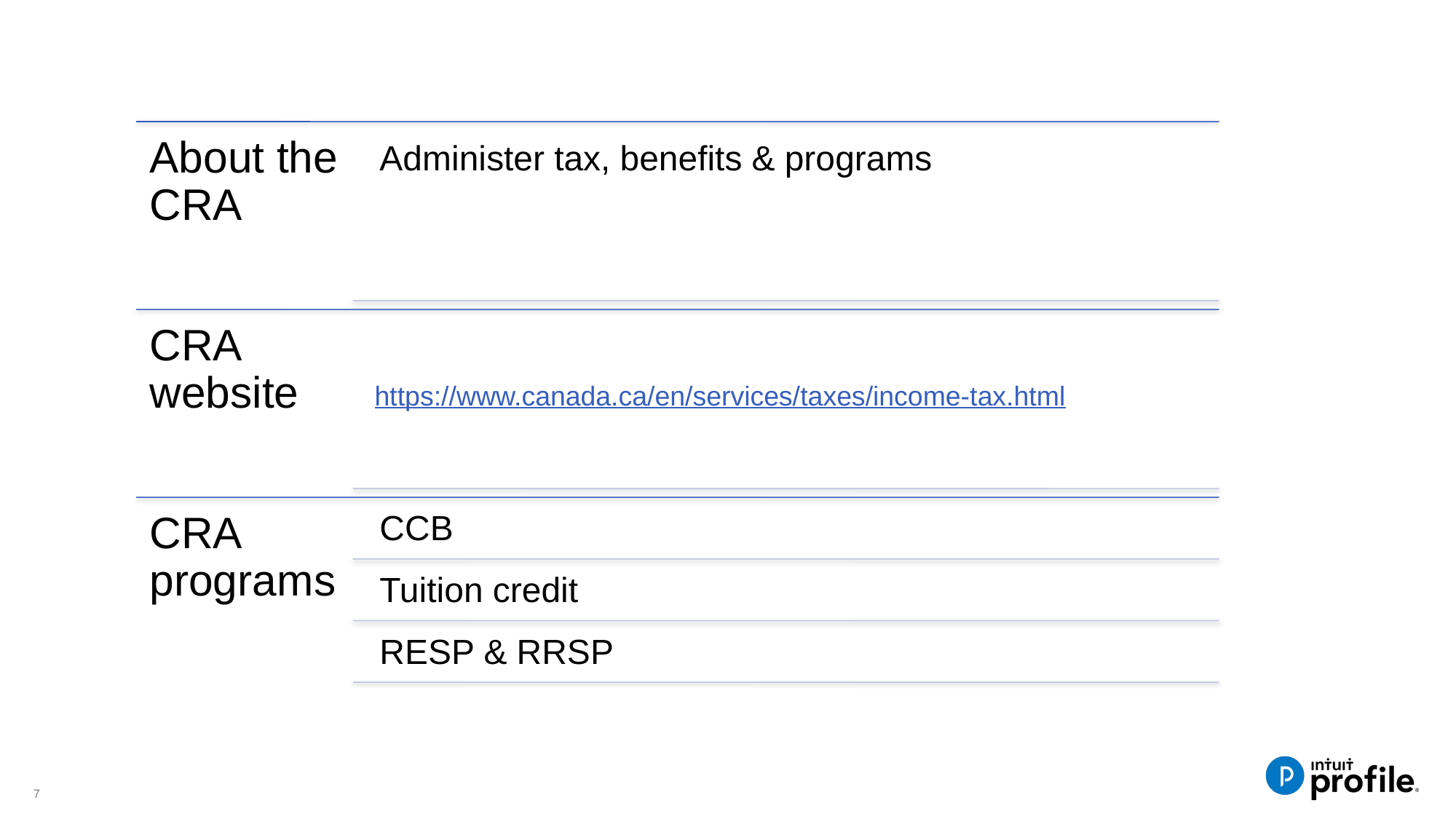

About the CRA
Administer tax, benefits & programs
CRA website

CRA programs
CCB
Tuition credit
RESP & RRSP
https://www.canada.ca/en/services/taxes/income-tax.html